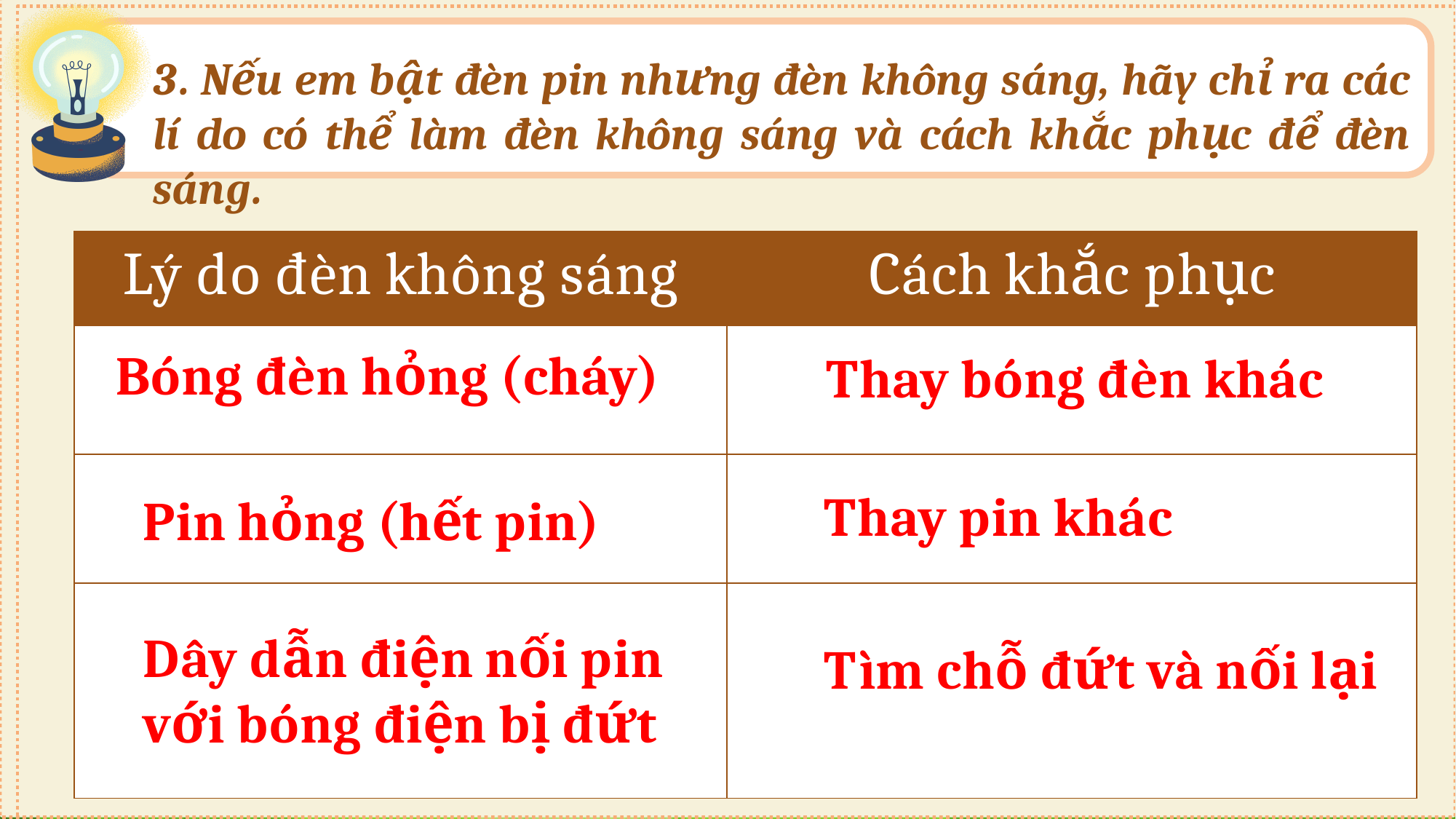

3. Nếu em bật đèn pin nhưng đèn không sáng, hãy chỉ ra các lí do có thể làm đèn không sáng và cách khắc phục để đèn sáng.
| Lý do đèn không sáng | Cách khắc phục |
| --- | --- |
|  |  |
|  |  |
|  |  |
Bóng đèn hỏng (cháy)
Thay bóng đèn khác
Thay pin khác
Pin hỏng (hết pin)
Dây dẫn điện nối pin với bóng điện bị đứt
Tìm chỗ đứt và nối lại